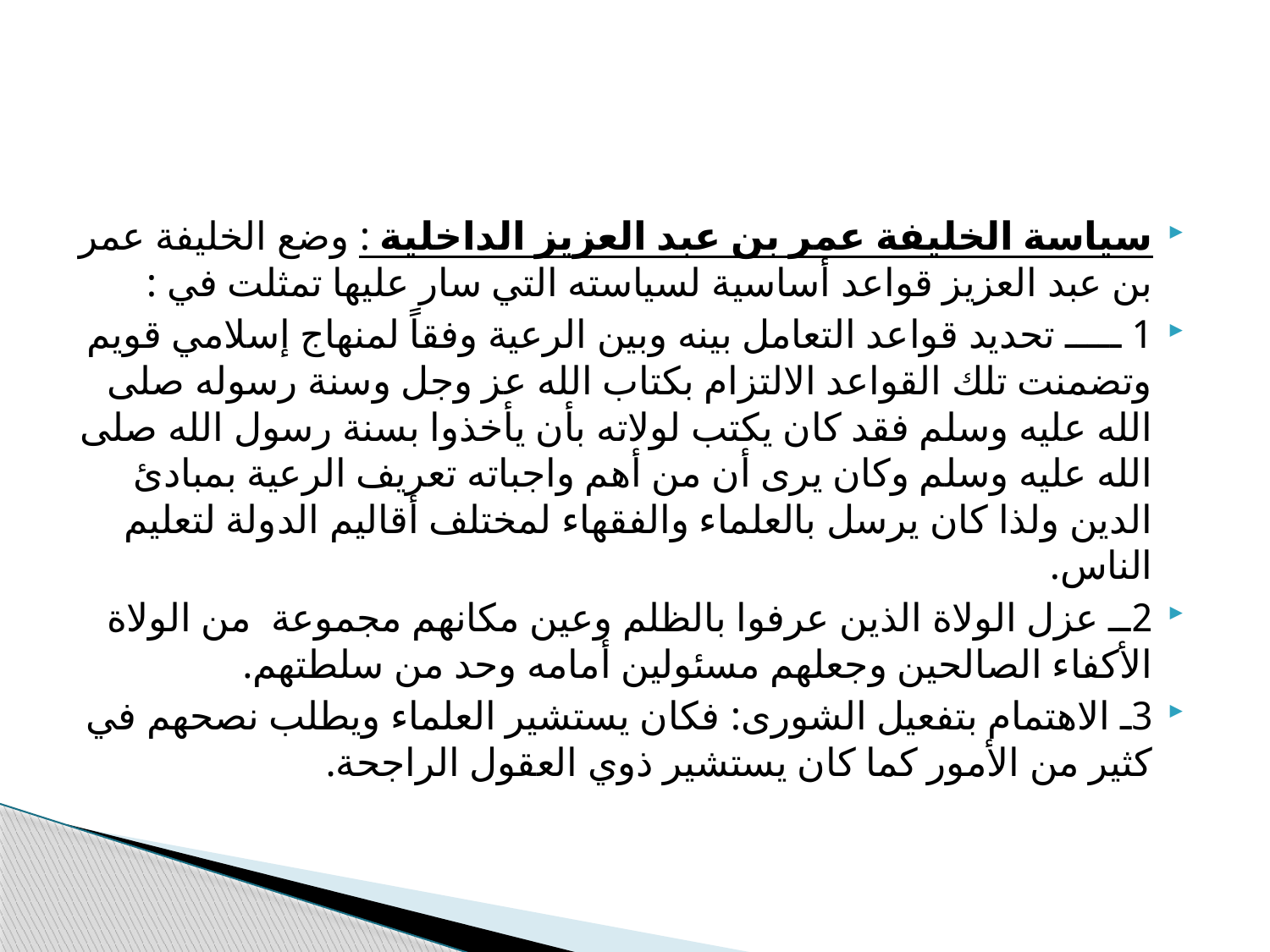

#
سياسة الخليفة عمر بن عبد العزيز الداخلية : وضع الخليفة عمر بن عبد العزيز قواعد أساسية لسياسته التي سار عليها تمثلت في :
1 ـــــ تحديد قواعد التعامل بينه وبين الرعية وفقاً لمنهاج إسلامي قويم وتضمنت تلك القواعد الالتزام بكتاب الله عز وجل وسنة رسوله صلى الله عليه وسلم فقد كان يكتب لولاته بأن يأخذوا بسنة رسول الله صلى الله عليه وسلم وكان يرى أن من أهم واجباته تعريف الرعية بمبادئ الدين ولذا كان يرسل بالعلماء والفقهاء لمختلف أقاليم الدولة لتعليم الناس.
2ــ عزل الولاة الذين عرفوا بالظلم وعين مكانهم مجموعة  من الولاة الأكفاء الصالحين وجعلهم مسئولين أمامه وحد من سلطتهم.
3ـ الاهتمام بتفعيل الشورى: فكان يستشير العلماء ويطلب نصحهم في كثير من الأمور كما كان يستشير ذوي العقول الراجحة.